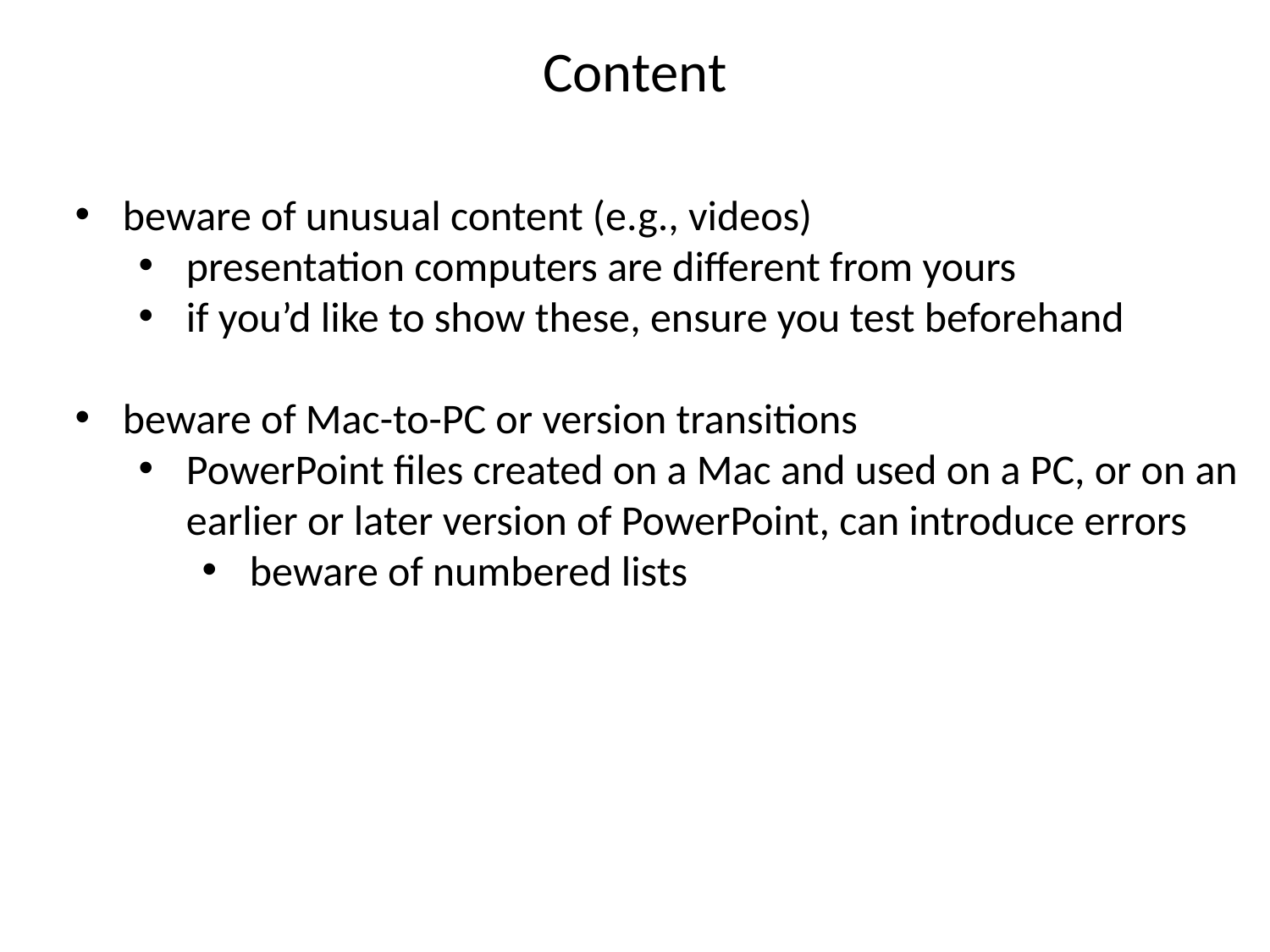

Content
beware of unusual content (e.g., videos)
presentation computers are different from yours
if you’d like to show these, ensure you test beforehand

beware of Mac-to-PC or version transitions
PowerPoint files created on a Mac and used on a PC, or on an earlier or later version of PowerPoint, can introduce errors
beware of numbered lists